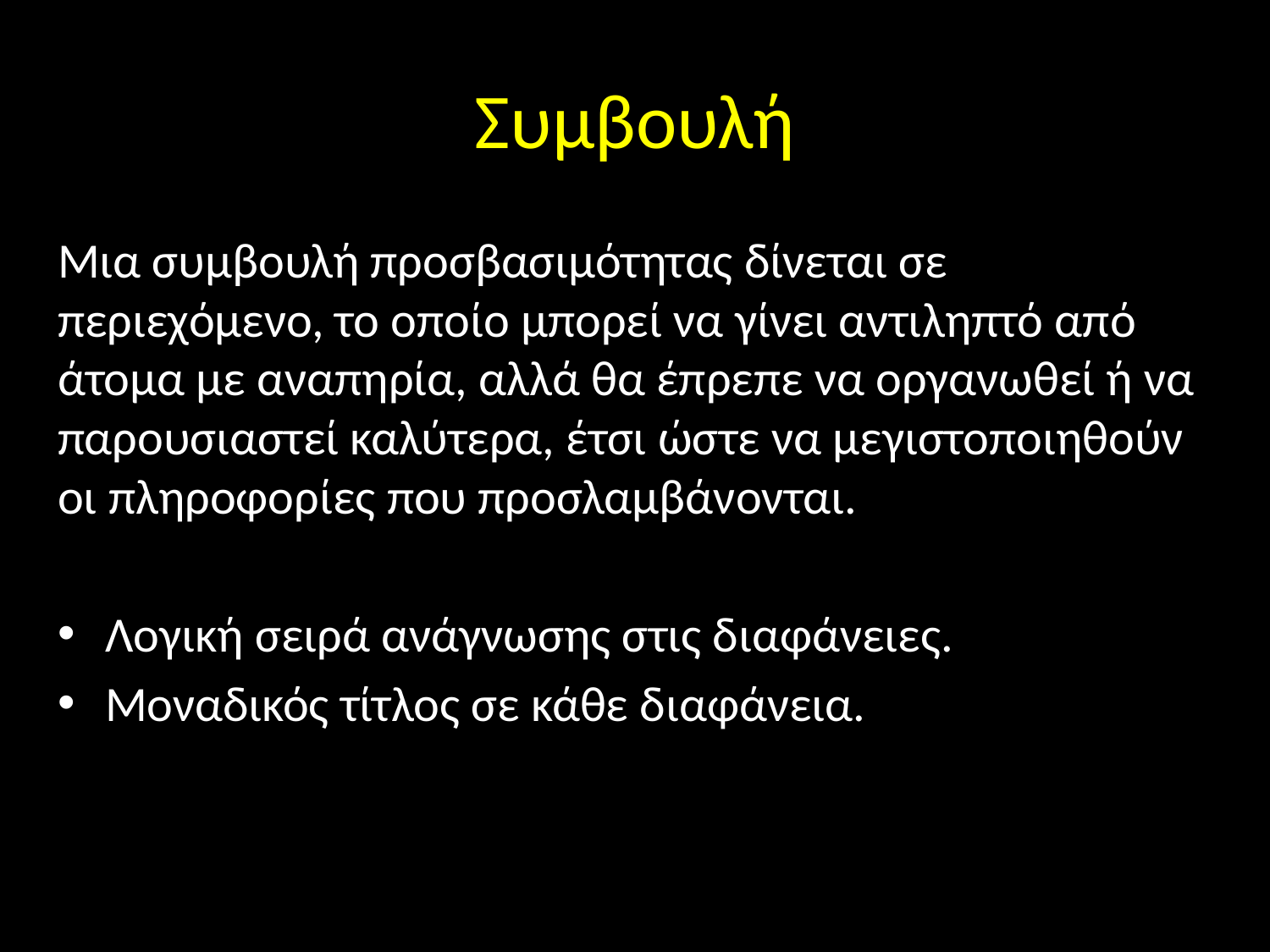

# Συμβουλή
Μια συμβουλή προσβασιμότητας δίνεται σε περιεχόμενο, το οποίο μπορεί να γίνει αντιληπτό από άτομα με αναπηρία, αλλά θα έπρεπε να οργανωθεί ή να παρουσιαστεί καλύτερα, έτσι ώστε να μεγιστοποιηθούν οι πληροφορίες που προσλαμβάνονται.

Λογική σειρά ανάγνωσης στις διαφάνειες.
Μοναδικός τίτλος σε κάθε διαφάνεια.